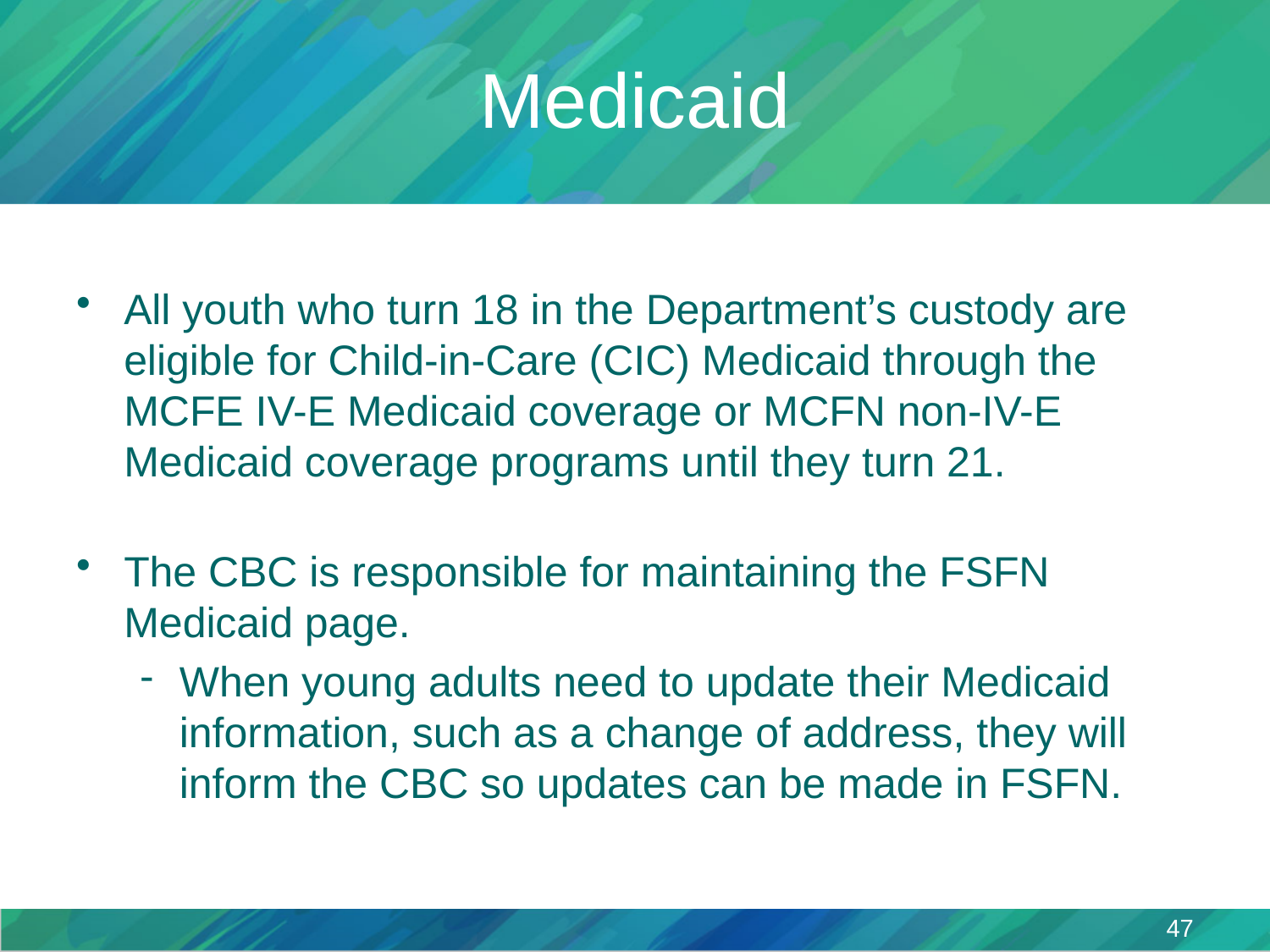

# Medicaid
All youth who turn 18 in the Department’s custody are eligible for Child-in-Care (CIC) Medicaid through the MCFE IV-E Medicaid coverage or MCFN non-IV-E Medicaid coverage programs until they turn 21.
The CBC is responsible for maintaining the FSFN Medicaid page.
When young adults need to update their Medicaid information, such as a change of address, they will inform the CBC so updates can be made in FSFN.

47